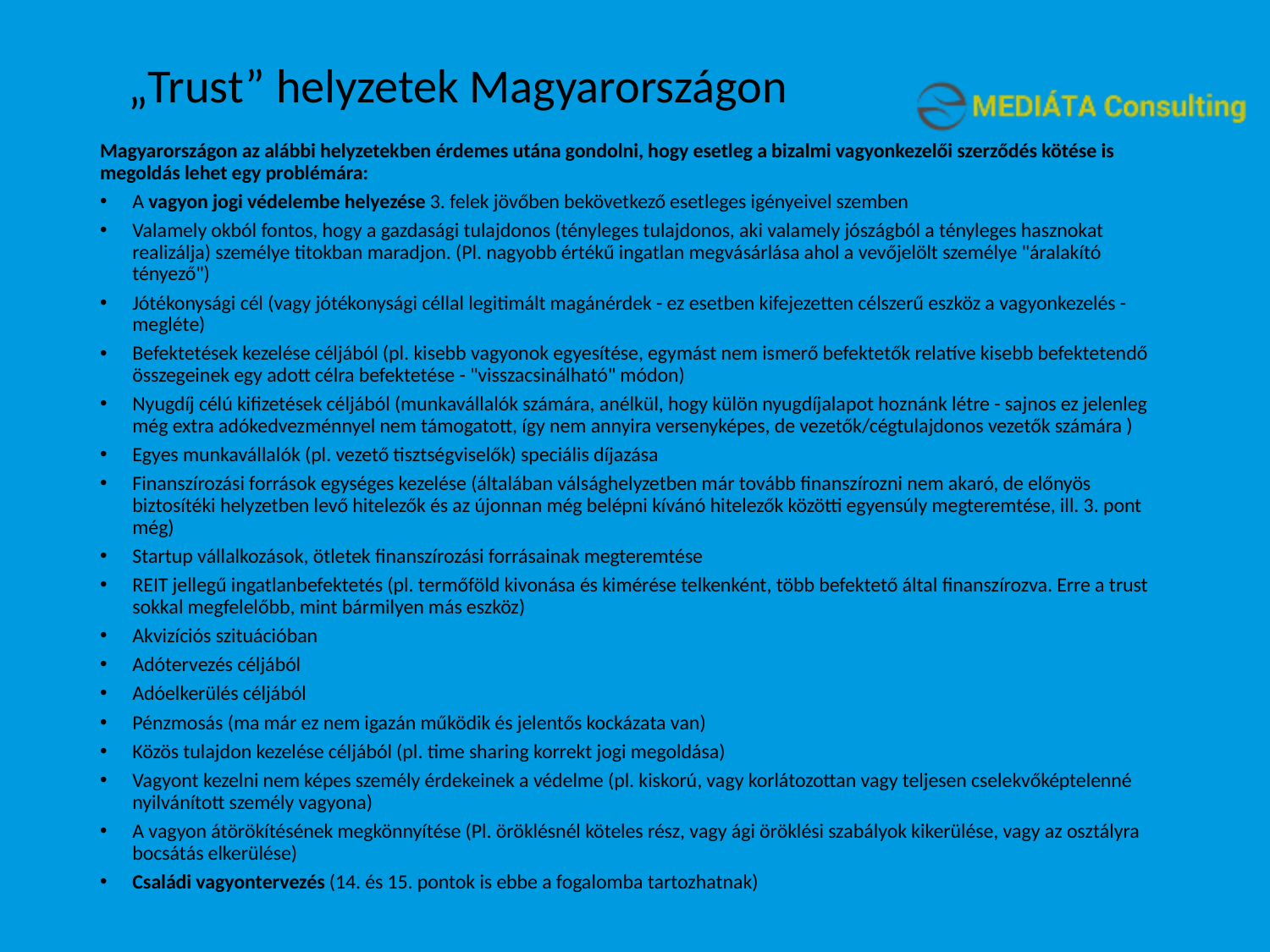

# „Trust” helyzetek Magyarországon
Magyarországon az alábbi helyzetekben érdemes utána gondolni, hogy esetleg a bizalmi vagyonkezelői szerződés kötése is megoldás lehet egy problémára:
A vagyon jogi védelembe helyezése 3. felek jövőben bekövetkező esetleges igényeivel szemben
Valamely okból fontos, hogy a gazdasági tulajdonos (tényleges tulajdonos, aki valamely jószágból a tényleges hasznokat realizálja) személye titokban maradjon. (Pl. nagyobb értékű ingatlan megvásárlása ahol a vevőjelölt személye "áralakító tényező")
Jótékonysági cél (vagy jótékonysági céllal legitimált magánérdek - ez esetben kifejezetten célszerű eszköz a vagyonkezelés - megléte)
Befektetések kezelése céljából (pl. kisebb vagyonok egyesítése, egymást nem ismerő befektetők relatíve kisebb befektetendő összegeinek egy adott célra befektetése - "visszacsinálható" módon)
Nyugdíj célú kifizetések céljából (munkavállalók számára, anélkül, hogy külön nyugdíjalapot hoznánk létre - sajnos ez jelenleg még extra adókedvezménnyel nem támogatott, így nem annyira versenyképes, de vezetők/cégtulajdonos vezetők számára )
Egyes munkavállalók (pl. vezető tisztségviselők) speciális díjazása
Finanszírozási források egységes kezelése (általában válsághelyzetben már tovább finanszírozni nem akaró, de előnyös biztosítéki helyzetben levő hitelezők és az újonnan még belépni kívánó hitelezők közötti egyensúly megteremtése, ill. 3. pont még)
Startup vállalkozások, ötletek finanszírozási forrásainak megteremtése
REIT jellegű ingatlanbefektetés (pl. termőföld kivonása és kimérése telkenként, több befektető által finanszírozva. Erre a trust sokkal megfelelőbb, mint bármilyen más eszköz)
Akvizíciós szituációban
Adótervezés céljából
Adóelkerülés céljából
Pénzmosás (ma már ez nem igazán működik és jelentős kockázata van)
Közös tulajdon kezelése céljából (pl. time sharing korrekt jogi megoldása)
Vagyont kezelni nem képes személy érdekeinek a védelme (pl. kiskorú, vagy korlátozottan vagy teljesen cselekvőképtelenné nyilvánított személy vagyona)
A vagyon átörökítésének megkönnyítése (Pl. öröklésnél köteles rész, vagy ági öröklési szabályok kikerülése, vagy az osztályra bocsátás elkerülése)
Családi vagyontervezés (14. és 15. pontok is ebbe a fogalomba tartozhatnak)